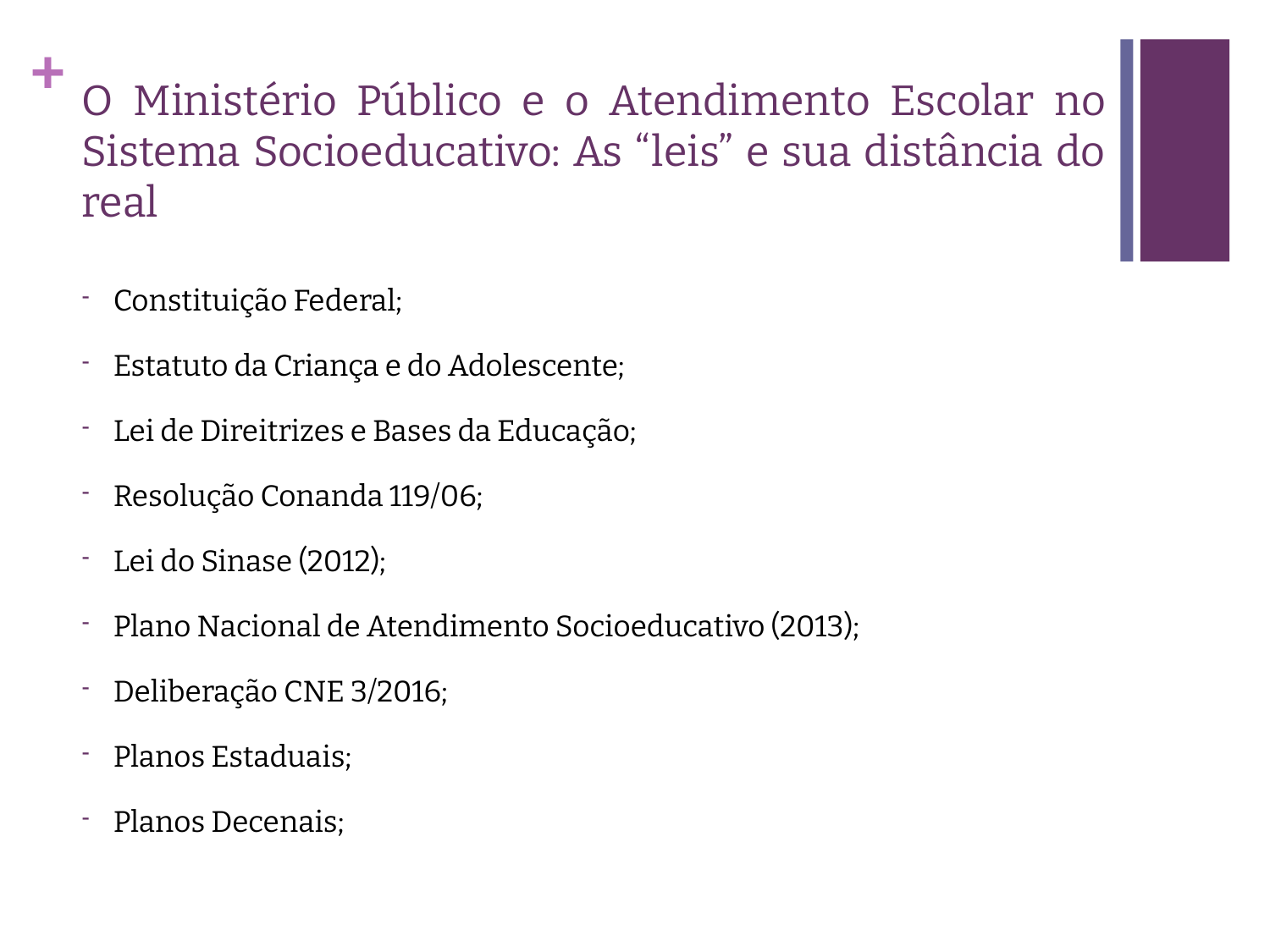

# O Ministério Público e o Atendimento Escolar no Sistema Socioeducativo: As “leis” e sua distância do real
Constituição Federal;
Estatuto da Criança e do Adolescente;
Lei de Direitrizes e Bases da Educação;
Resolução Conanda 119/06;
Lei do Sinase (2012);
Plano Nacional de Atendimento Socioeducativo (2013);
Deliberação CNE 3/2016;
Planos Estaduais;
Planos Decenais;